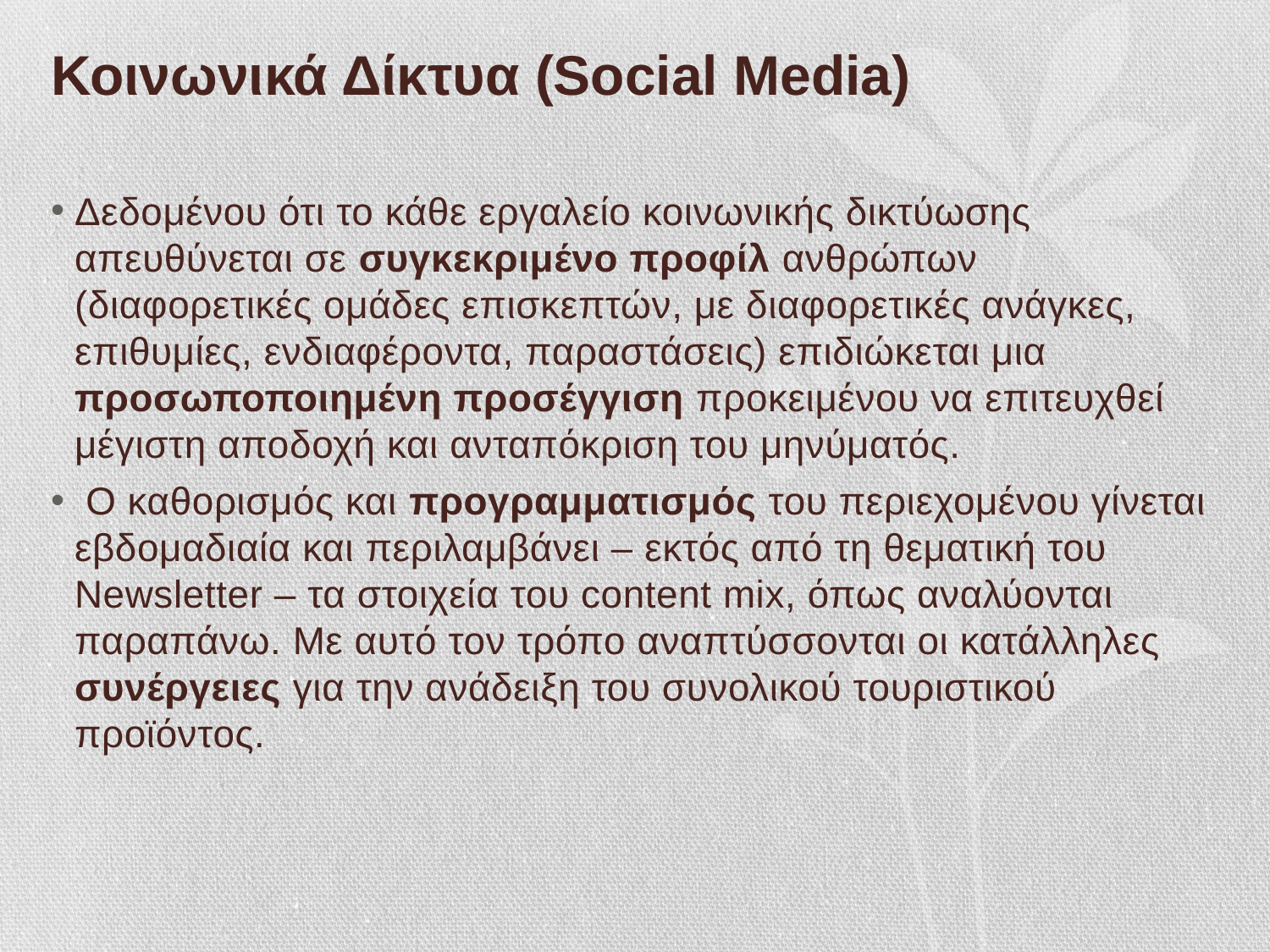

# Κοινωνικά Δίκτυα (Social Media)
Δεδομένου ότι το κάθε εργαλείο κοινωνικής δικτύωσης απευθύνεται σε συγκεκριμένο προφίλ ανθρώπων (διαφορετικές ομάδες επισκεπτών, με διαφορετικές ανάγκες, επιθυμίες, ενδιαφέροντα, παραστάσεις) επιδιώκεται μια προσωποποιημένη προσέγγιση προκειμένου να επιτευχθεί μέγιστη αποδοχή και ανταπόκριση του μηνύματός.
 Ο καθορισμός και προγραμματισμός του περιεχομένου γίνεται εβδομαδιαία και περιλαμβάνει – εκτός από τη θεματική του Newsletter – τα στοιχεία του content mix, όπως αναλύονται παραπάνω. Με αυτό τον τρόπο αναπτύσσονται οι κατάλληλες συνέργειες για την ανάδειξη του συνολικού τουριστικού προϊόντος.